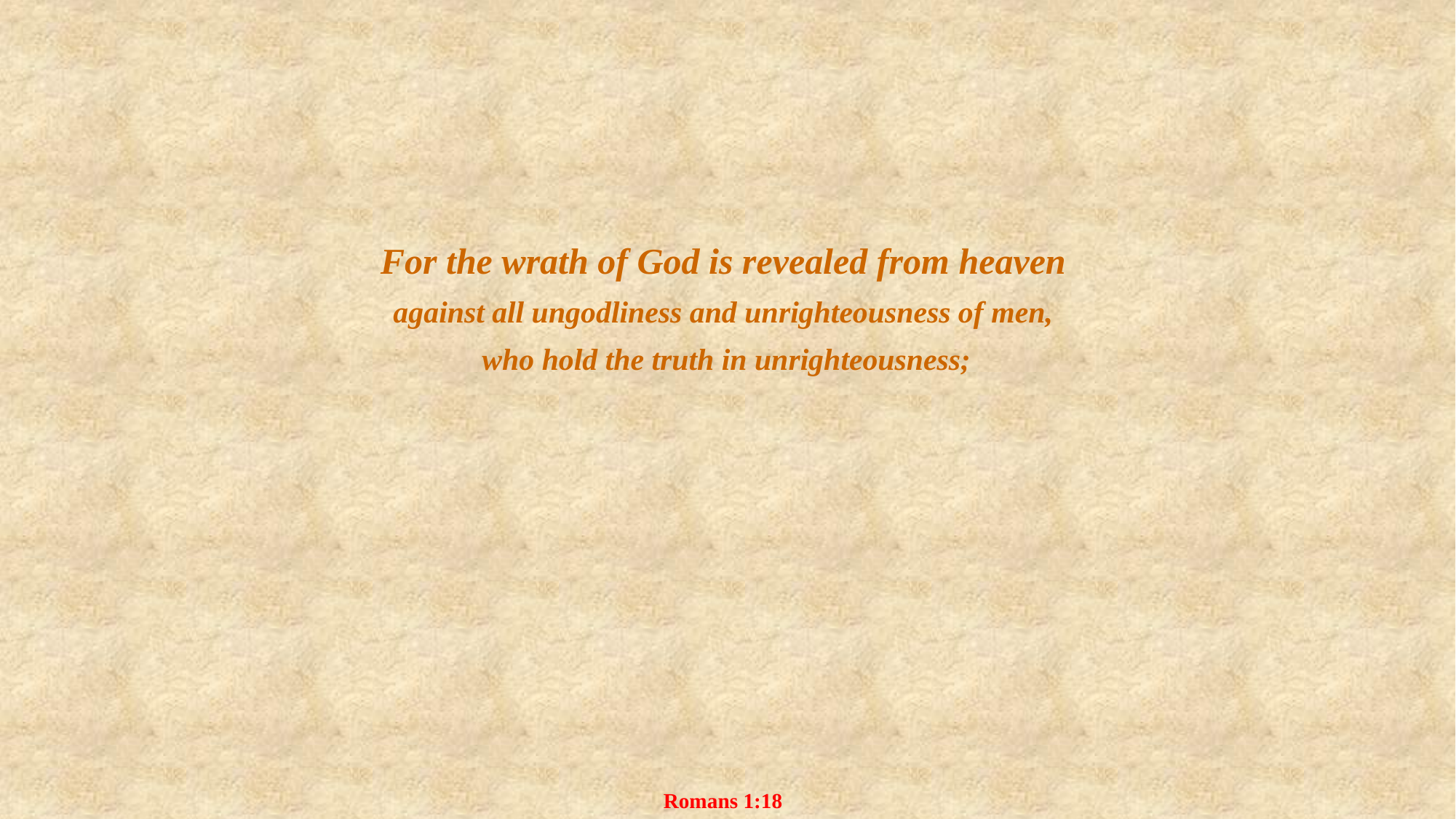

For the wrath of God is revealed from heaven
against all ungodliness and unrighteousness of men,
who hold the truth in unrighteousness;
Romans 1:18